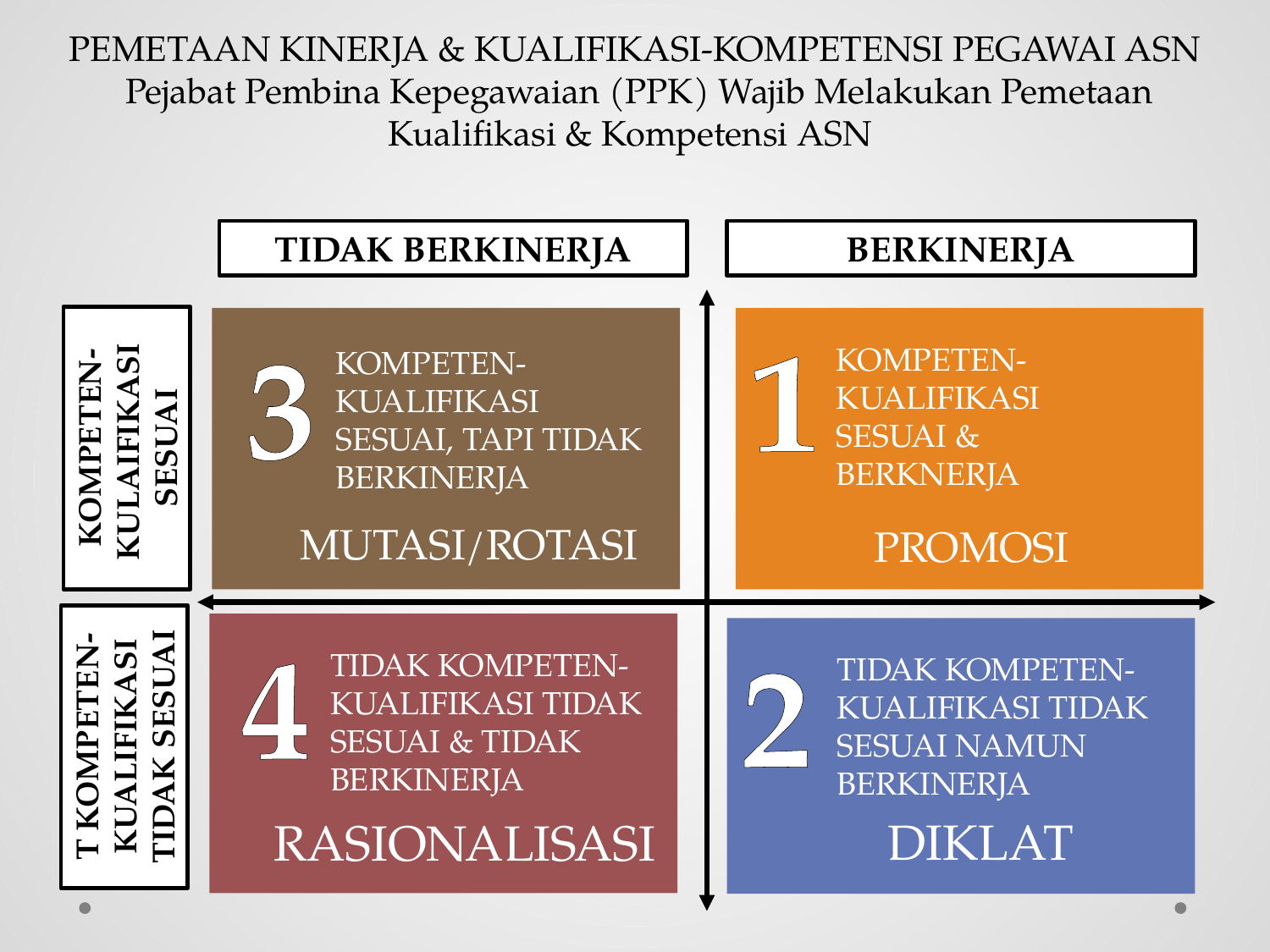

PEMETAAN KINERJA & KUALIFIKASI-KOMPETENSI PEGAWAI ASN
Pejabat Pembina Kepegawaian (PPK) Wajib Melakukan Pemetaan Kualifikasi & Kompetensi ASN
TIDAK BERKINERJA
BERKINERJA
1
KOMPETEN- KUALIFIKASI SESUAI & BERKNERJA
PROMOSI

3
KOMPETEN- KUALIFIKASI SESUAI, TAPI TIDAK BERKINERJA
MUTASI/ROTASI
KOMPETEN-KULAIFIKASI  SESUAI
4
TIDAK KOMPETEN-KUALIFIKASI TIDAK SESUAI & TIDAK BERKINERJA
RASIONALISASI

2
TIDAK KOMPETEN-KUALIFIKASI TIDAK SESUAI NAMUN BERKINERJA
DIKLAT
T KOMPETEN-KUALIFIKASI TIDAK SESUAI